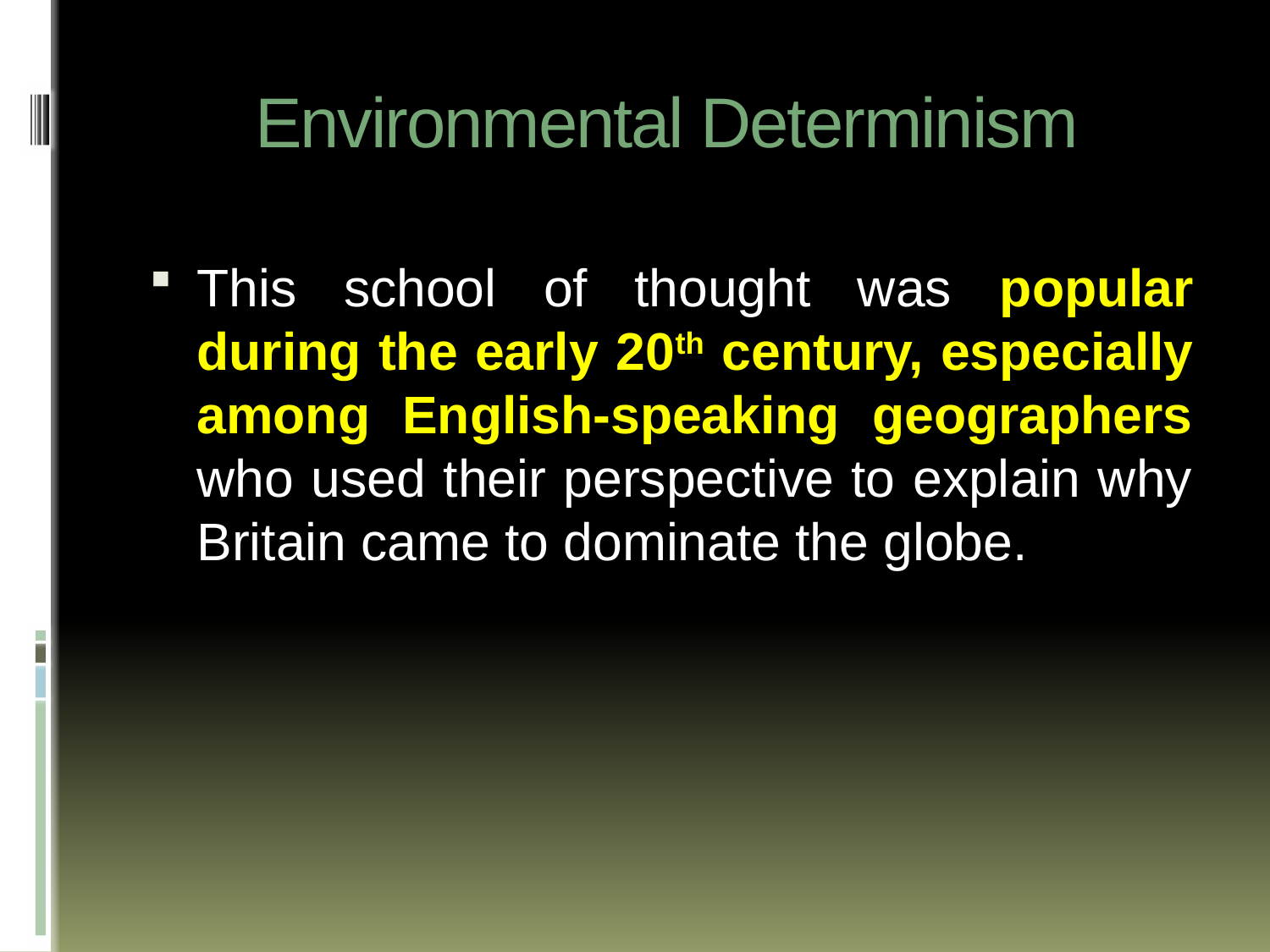

# Environmental Determinism
This school of thought was popular during the early 20th century, especially among English-speaking geographers who used their perspective to explain why Britain came to dominate the globe.